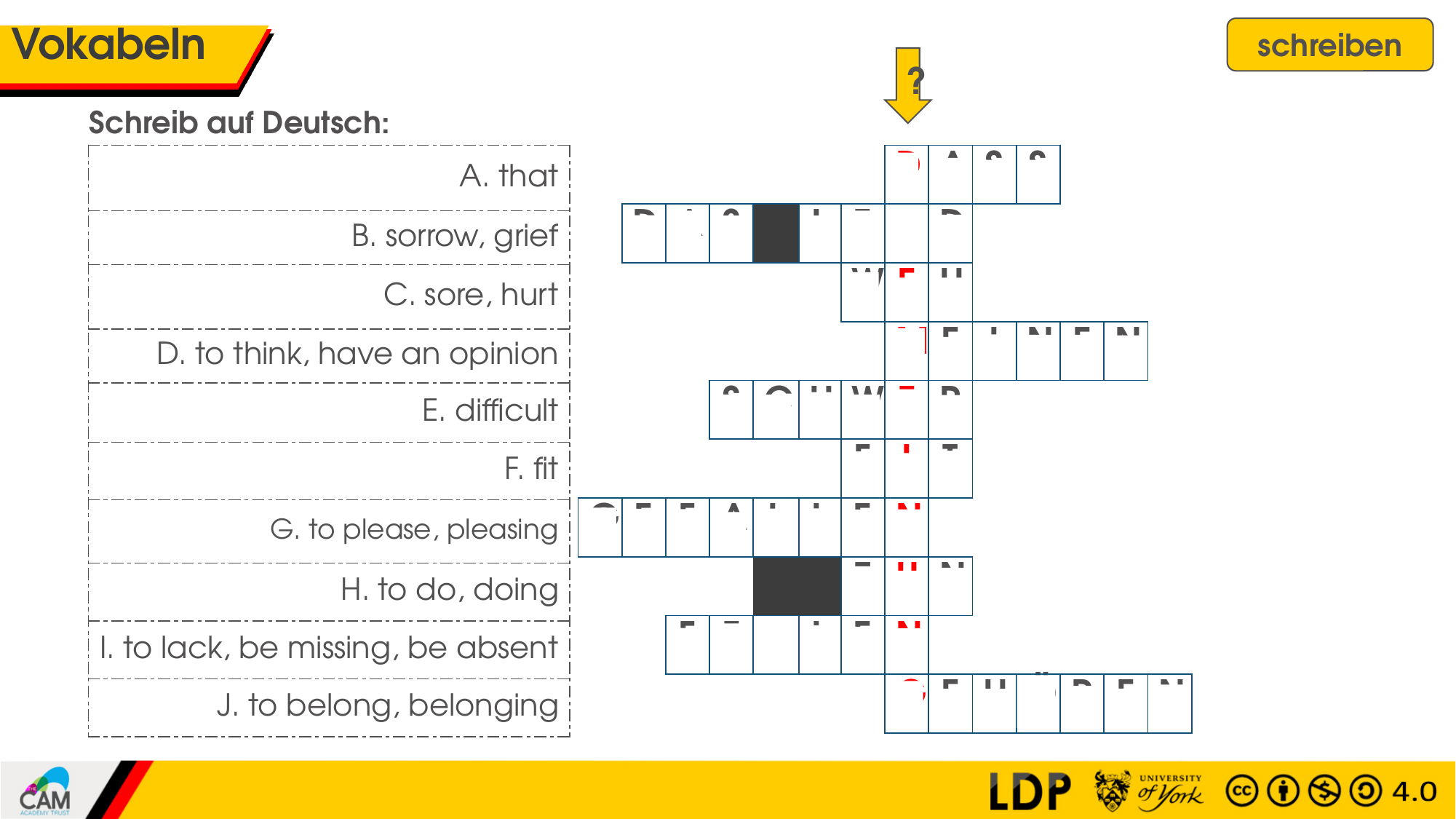

schreiben
# Vokabeln
?
Schreib auf Deutsch:
| A. that |
| --- |
| B. sorrow, grief |
| C. sore, hurt |
| D. to think, have an opinion |
| E. difficult |
| F. fit |
| G. to please, pleasing |
| H. to do, doing |
| I. to lack, be missing, be absent |
| J. to belong, belonging |
|  |  |  |  |  |  |  |  |  |  |  | D | A | S | S |  |  |  |  |  |  |  |
| --- | --- | --- | --- | --- | --- | --- | --- | --- | --- | --- | --- | --- | --- | --- | --- | --- | --- | --- | --- | --- | --- |
|  |  |  |  |  | D | A | S |  | L | E | I | D |  |  |  |  |  |  |  |  |  |
|  |  |  |  |  |  |  |  |  |  | W | E | H |  |  |  |  |  |  |  |  |  |
|  |  |  |  |  |  |  |  |  |  |  | M | E | I | N | E | N |  |  |  |  |  |
|  |  |  |  |  |  |  | S | C | H | W | E | R |  |  |  |  |  |  |  |  |  |
|  |  |  |  |  |  |  |  |  |  | F | I | T |  |  |  |  |  |  |  |  |  |
|  |  |  |  | G | E | F | A | L | L | E | N |  |  |  |  |  |  |  |  |  |  |
|  |  |  |  |  |  |  |  |  |  | T | U | N |  |  |  |  |  |  |  |  |  |
|  |  |  |  |  |  | F | E | H | L | E | N |  |  |  |  |  |  |  |  |  |  |
|  |  |  |  |  |  |  |  |  |  |  | G | E | H | Ö | R | E | N |  |  |  |  |